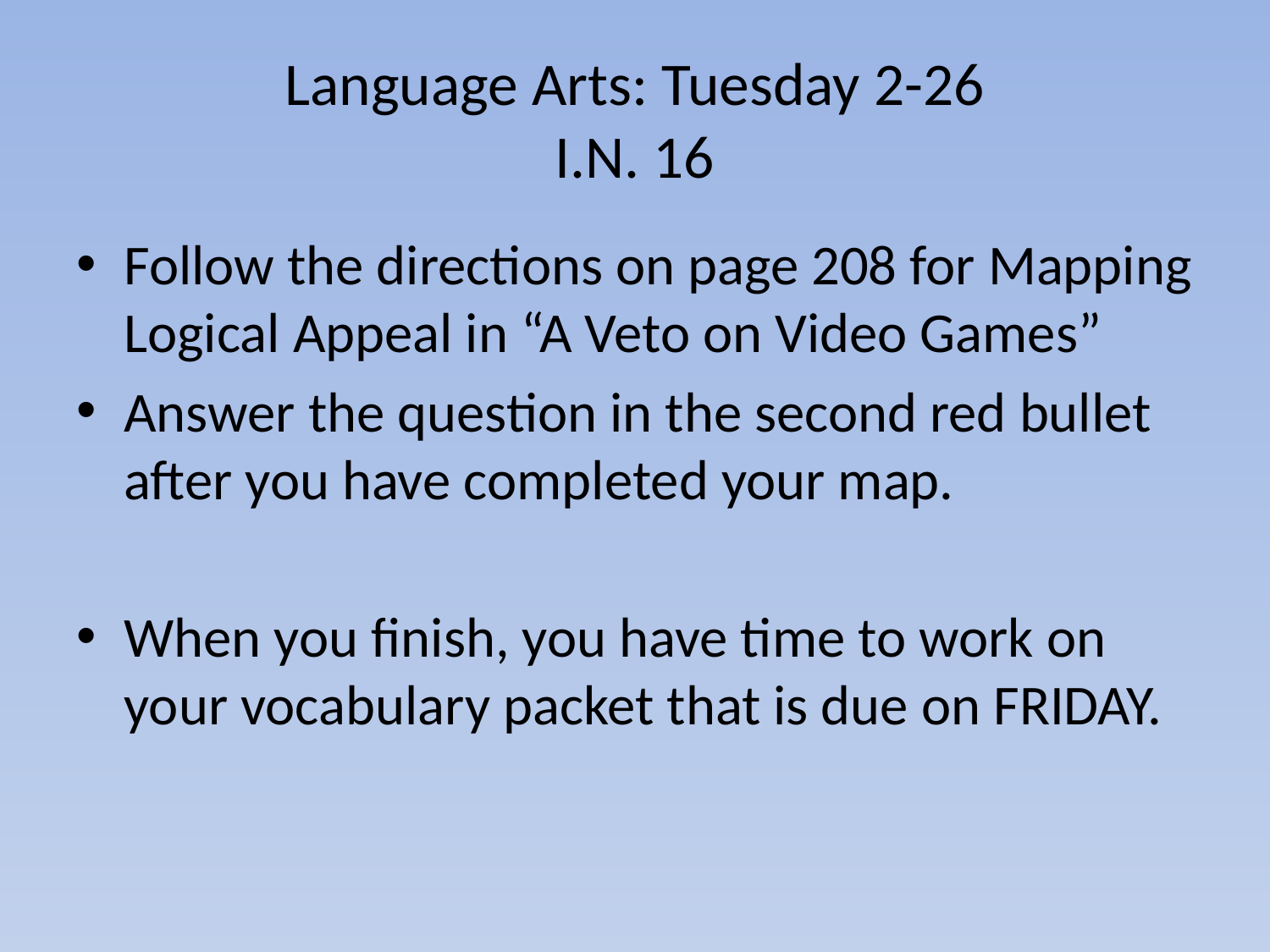

# Language Arts: Tuesday 2-26 I.N. 16
Follow the directions on page 208 for Mapping Logical Appeal in “A Veto on Video Games”
Answer the question in the second red bullet after you have completed your map.

When you finish, you have time to work on your vocabulary packet that is due on FRIDAY.